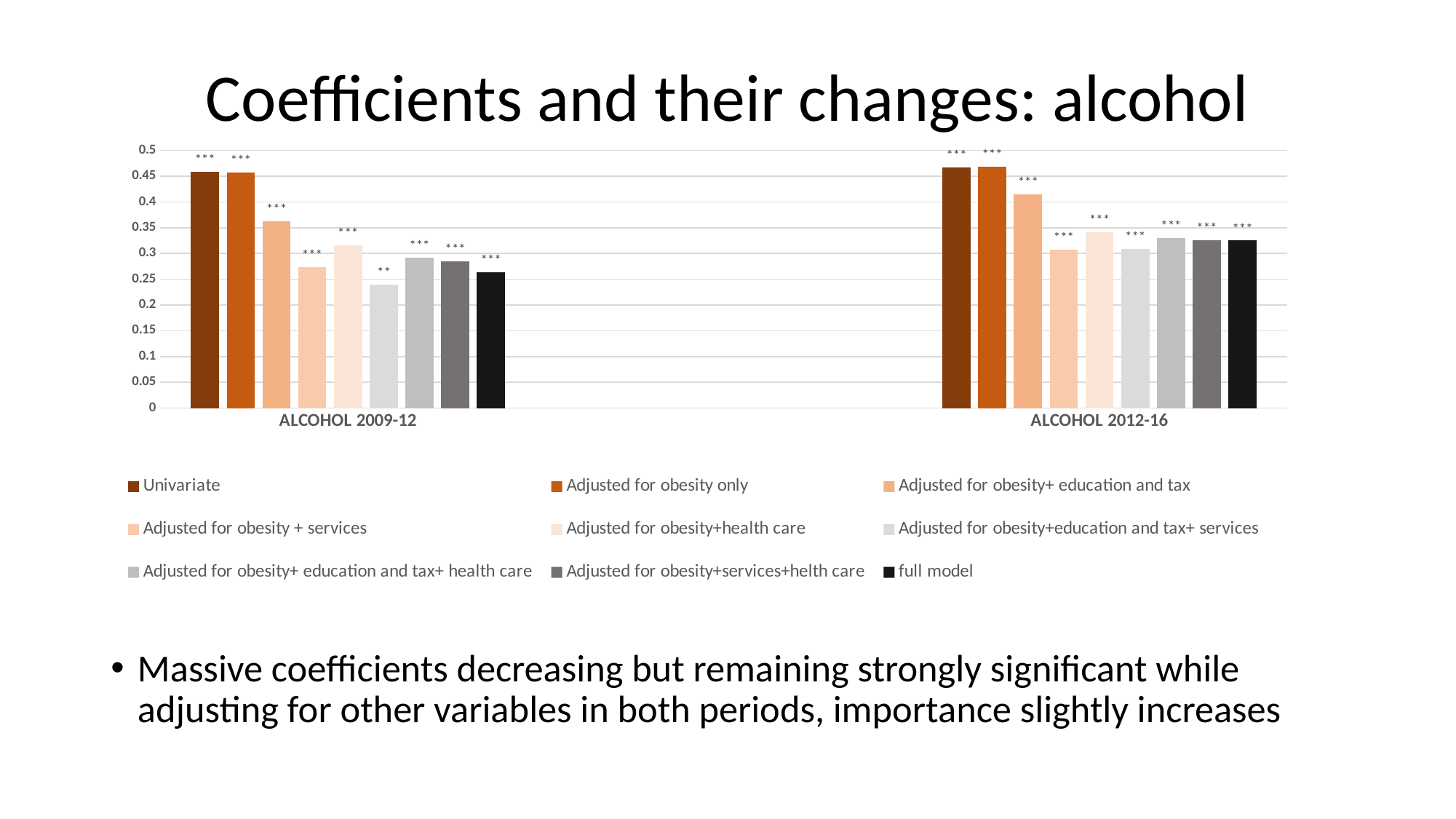

# Coefficients and their changes: alcohol

### Chart

| Category | Univariate | Adjusted for | Adjusted for | Adjusted for | Adjusted for | Adjusted for | Adjusted for | Adjusted for | full model |
|---|---|---|---|---|---|---|---|---|---|
| ALCOHOL 2009-12 | 0.458 | 0.457 | 0.363 | 0.273 | 0.316 | 0.24 | 0.292 | 0.285 | 0.263 |
|  | None | None | None | None | None | None | None | None | None |
| ALCOHOL 2012-16 | 0.467 | 0.468 | 0.414 | 0.307 | 0.341 | 0.309 | 0.33 | 0.326 | 0.325 |
Massive coefficients decreasing but remaining strongly significant while adjusting for other variables in both periods, importance slightly increases